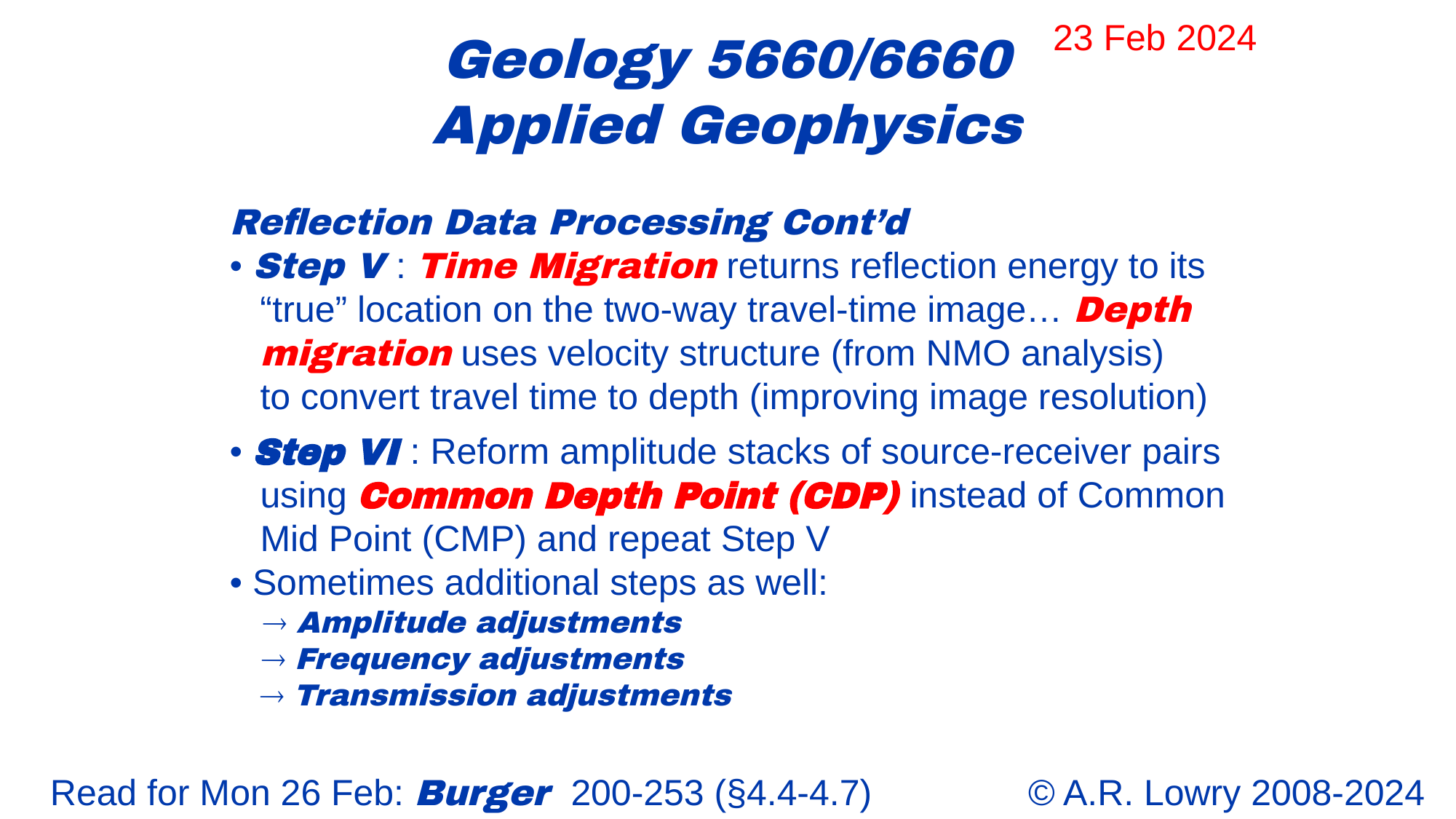

23 Feb 2024
Geology 5660/6660
Applied Geophysics
Reflection Data Processing Cont’d
• Step V : Time Migration returns reflection energy to its
   “true” location on the two-way travel-time image… Depth
   migration uses velocity structure (from NMO analysis)
   to convert travel time to depth (improving image resolution)

• Step VI : Reform amplitude stacks of source-receiver pairs
   using Common Depth Point (CDP) instead of Common
   Mid Point (CMP) and repeat Step V
• Sometimes additional steps as well:
    → Amplitude adjustments
    → Frequency adjustments
   → Transmission adjustments
© A.R. Lowry 2008-2024
Read for Mon 26 Feb: Burger  200-253 (§4.4-4.7)